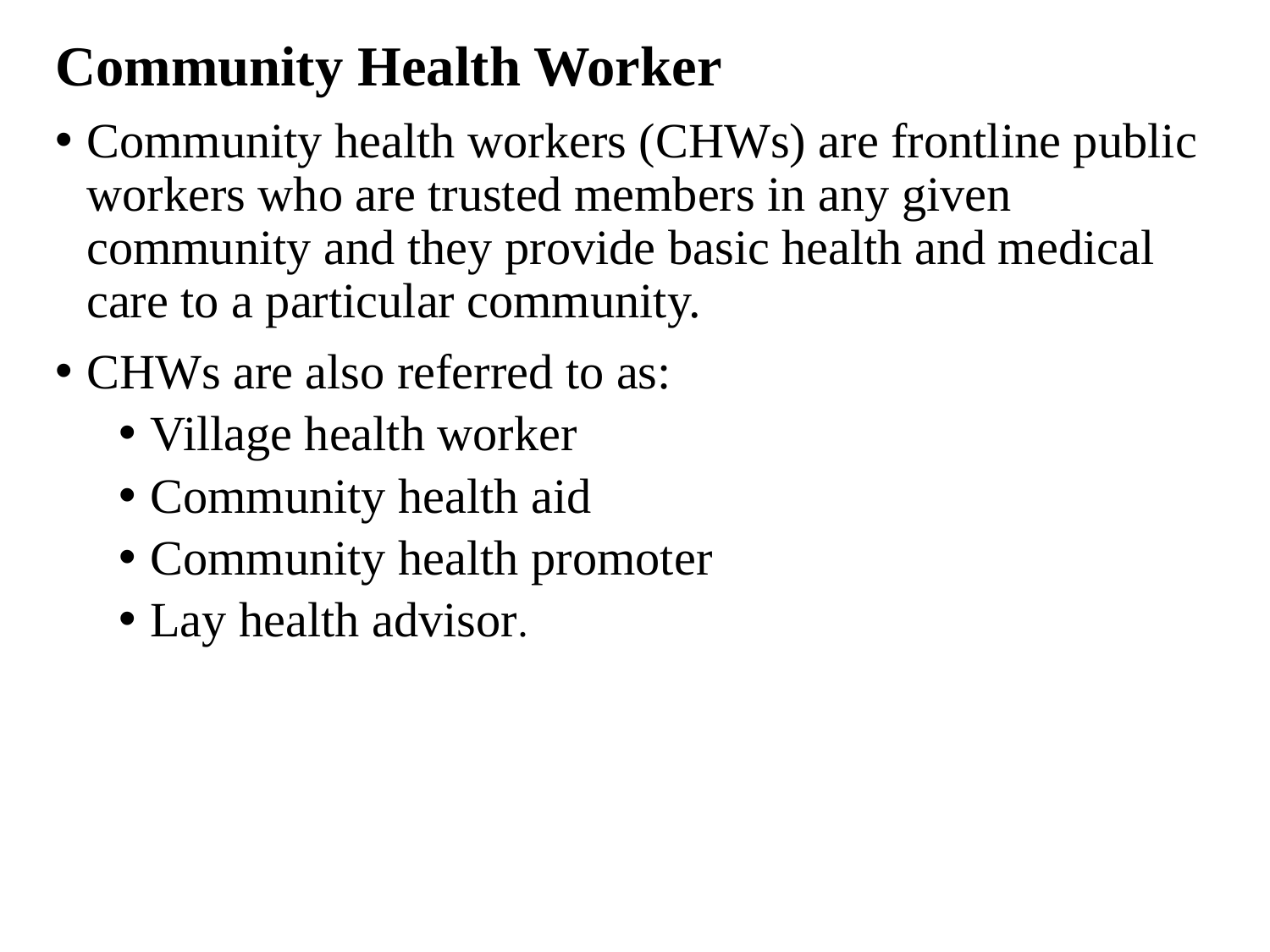

Community Health Worker
Community health workers (CHWs) are frontline public workers who are trusted members in any given community and they provide basic health and medical care to a particular community.
CHWs are also referred to as:
Village health worker
Community health aid
Community health promoter
Lay health advisor.

#